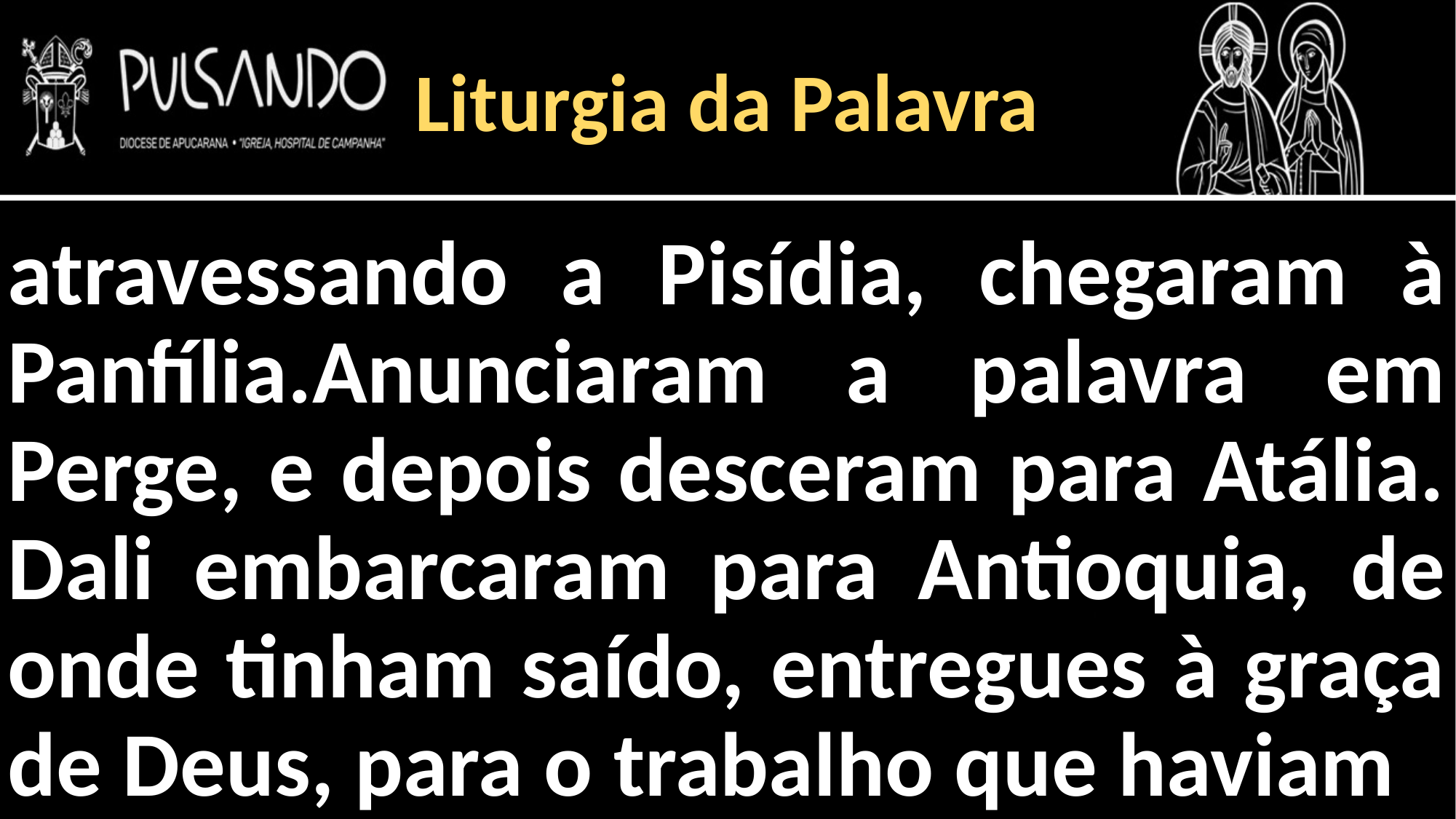

Liturgia da Palavra
atravessando a Pisídia, chegaram à Panfília.Anunciaram a palavra em Perge, e depois desceram para Atália. Dali embarcaram para Antioquia, de onde tinham saído, entregues à graça de Deus, para o trabalho que haviam